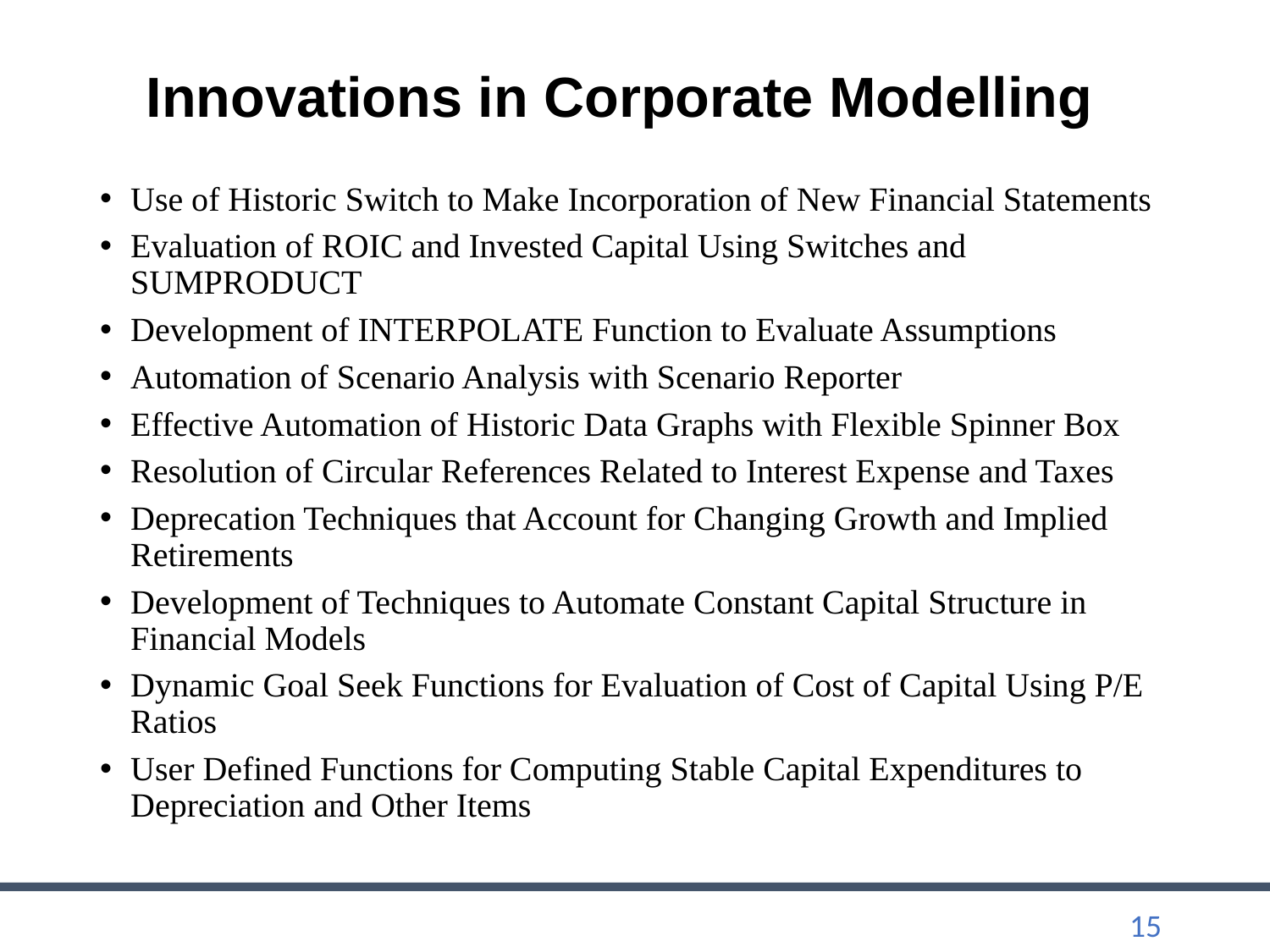

# Innovations in Corporate Modelling
Use of Historic Switch to Make Incorporation of New Financial Statements
Evaluation of ROIC and Invested Capital Using Switches and SUMPRODUCT
Development of INTERPOLATE Function to Evaluate Assumptions
Automation of Scenario Analysis with Scenario Reporter
Effective Automation of Historic Data Graphs with Flexible Spinner Box
Resolution of Circular References Related to Interest Expense and Taxes
Deprecation Techniques that Account for Changing Growth and Implied Retirements
Development of Techniques to Automate Constant Capital Structure in Financial Models
Dynamic Goal Seek Functions for Evaluation of Cost of Capital Using P/E Ratios
User Defined Functions for Computing Stable Capital Expenditures to Depreciation and Other Items

15